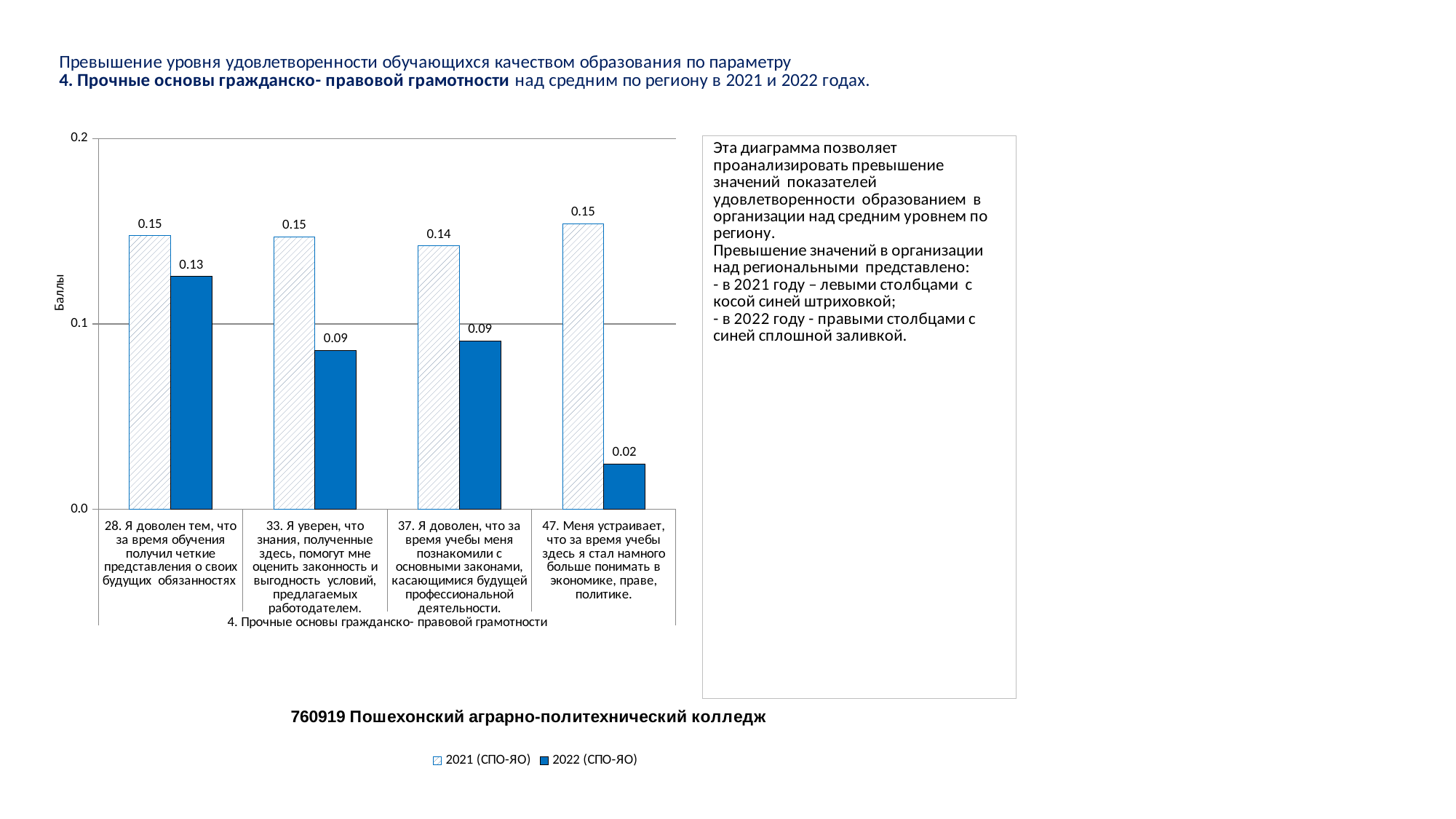

### Chart

| Category | 2021 (СПО-ЯО) | 2022 (СПО-ЯО) |
|---|---|---|
| 28. Я доволен тем, что за время обучения получил четкие представления о своих будущих  обязанностях  | 0.14750911966770364 | 0.12563131911005332 |
| 33. Я уверен, что знания, полученные здесь, помогут мне оценить законность и выгодность  условий, предлагаемых работодателем. | 0.14704443814014923 | 0.08571074356685138 |
| 37. Я доволен, что за время учебы меня познакомили с основными законами, касающимися будущей профессиональной деятельности. | 0.14206709345551793 | 0.09094869408526574 |
| 47. Меня устраивает, что за время учебы здесь я стал намного больше понимать в экономике, праве, политике. | 0.1539450759147103 | 0.024427124272757617 |